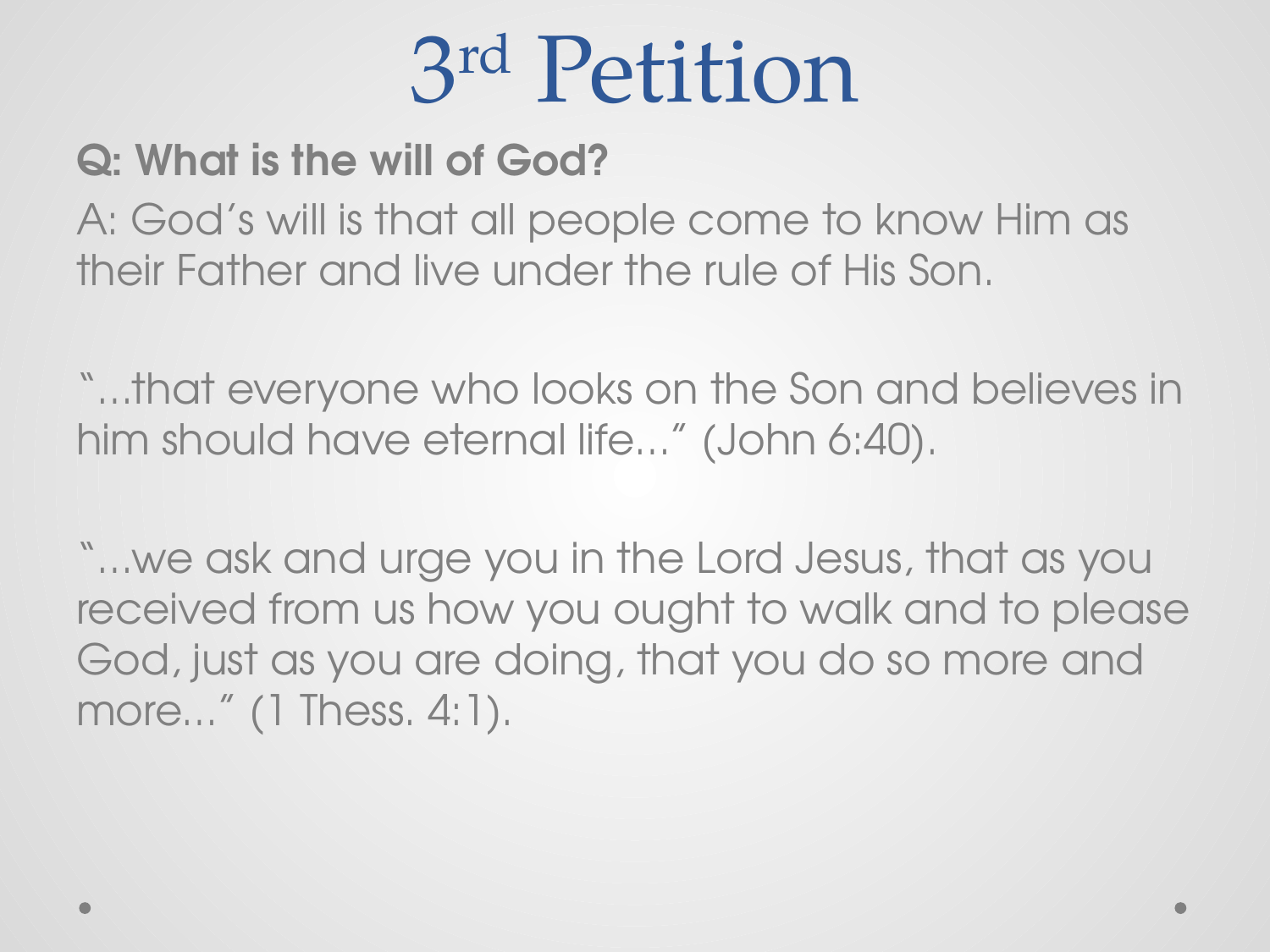

# 3rd Petition
Q: What is the will of God?
A: God’s will is that all people come to know Him as their Father and live under the rule of His Son.

“…that everyone who looks on the Son and believes in him should have eternal life…” (John 6:40).

“…we ask and urge you in the Lord Jesus, that as you received from us how you ought to walk and to please God, just as you are doing, that you do so more and more…” (1 Thess. 4:1).